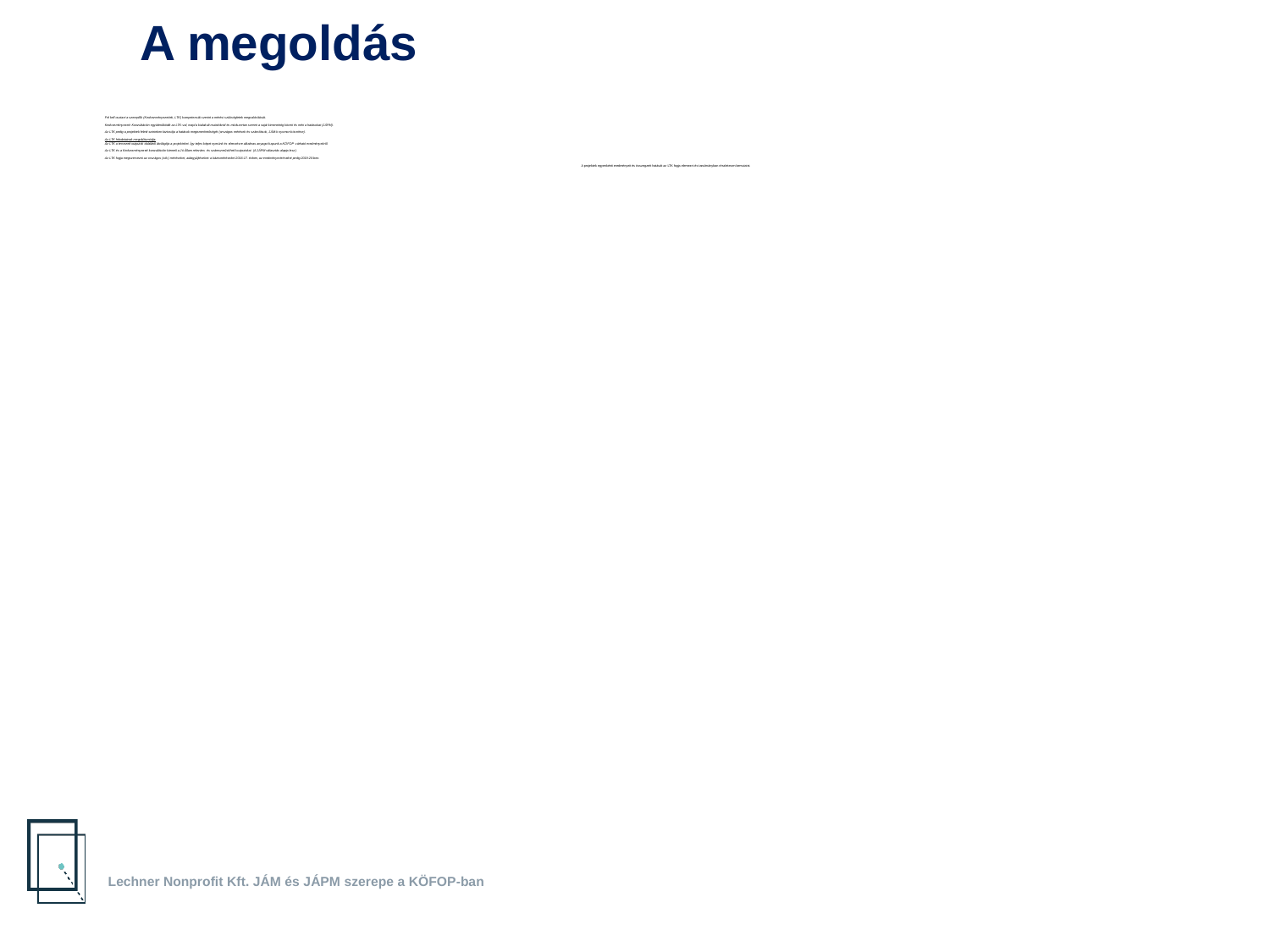

A megoldás
Fel kell osztani a szereplők (Kedvezményezettek, LTK) kompetenciái szerint a mérési szükségletek megvalósítását.

Kedvezményezett: Konzultáción együttműködik az LTK-val, majd a kialakult mutatóknál és módszertan szerint a saját kimeneteiig követi és méri a hatásokat (JÁPM).

Az LTK pedig a projektek feletti szinteken biztosítja a hatások megismerhetőségét (országos mérések és számítások, JÁM-k nyomon követése).

Az LTK feladatainak megoldásmódja:
Az LTK a tervezett outputok oldaláról átvilágítja a projekteket. Így teljes képet nyerünk és elemzésre alkalmas anyagot kapunk a KÖFOP  várható eredményekről.

Az LTK és a Kedvezményezett konzultáción kiemeli a Jó Állam releváns  és számszerűsíthető outputokat. (A JÁPM választás alapja lesz).

Az LTK fogja megszervezni az országos (stb.) méréseket, adatgyűjtéseket: a bázisméréseket 2016-17. évben, az eredményméréseket pedig 2019-20-ben.

A projektek egyenkénti eredményeit és összegzett hatását az LTK fogja elemezni és tanulmányban részletesen bemutatni.
Lechner Nonprofit Kft. JÁM és JÁPM szerepe a KÖFOP-ban